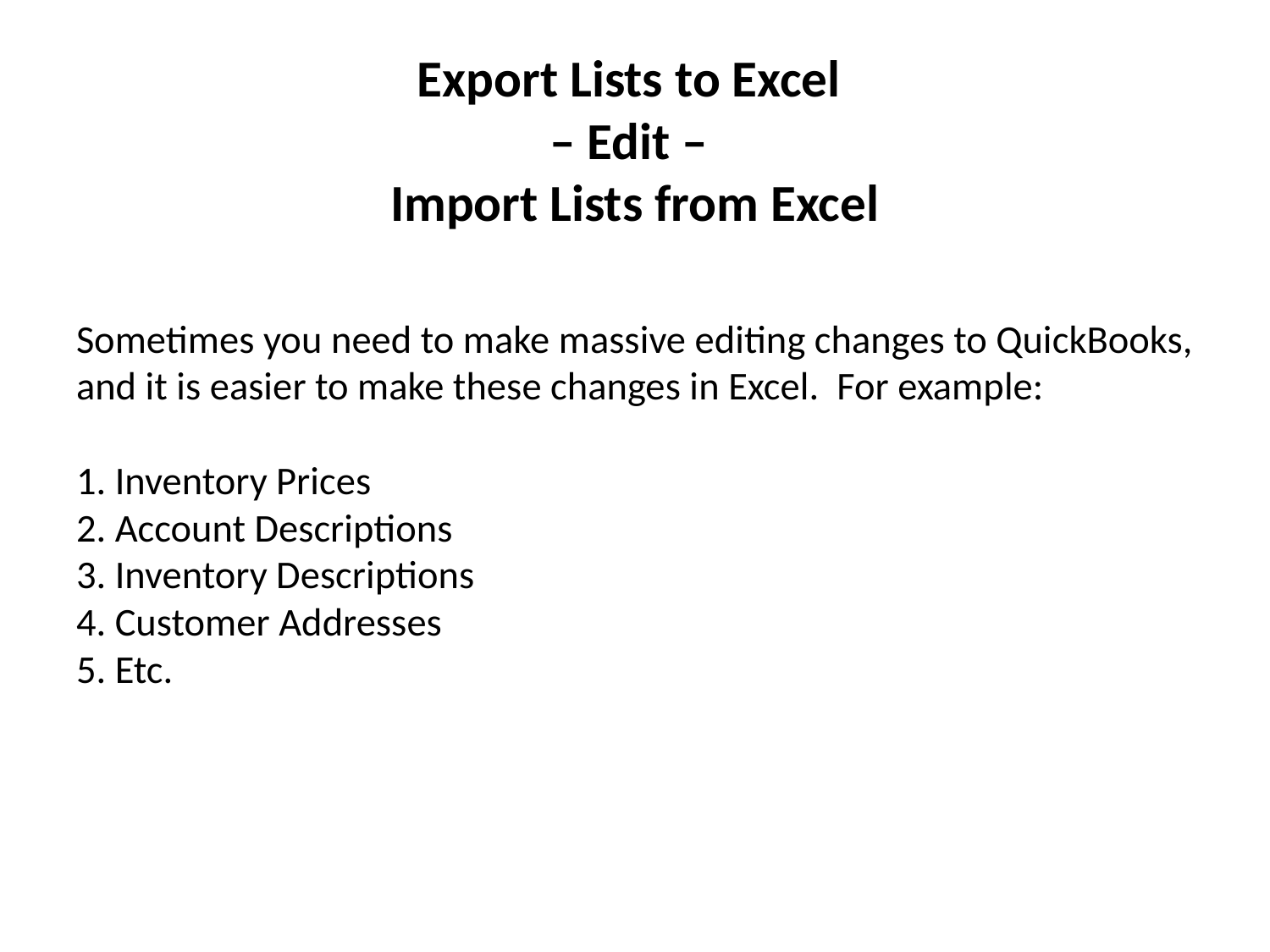

# Export Lists to Excel – Edit – Import Lists from Excel
Sometimes you need to make massive editing changes to QuickBooks, and it is easier to make these changes in Excel.  For example:
1. Inventory Prices
2. Account Descriptions
3. Inventory Descriptions
4. Customer Addresses
5. Etc.